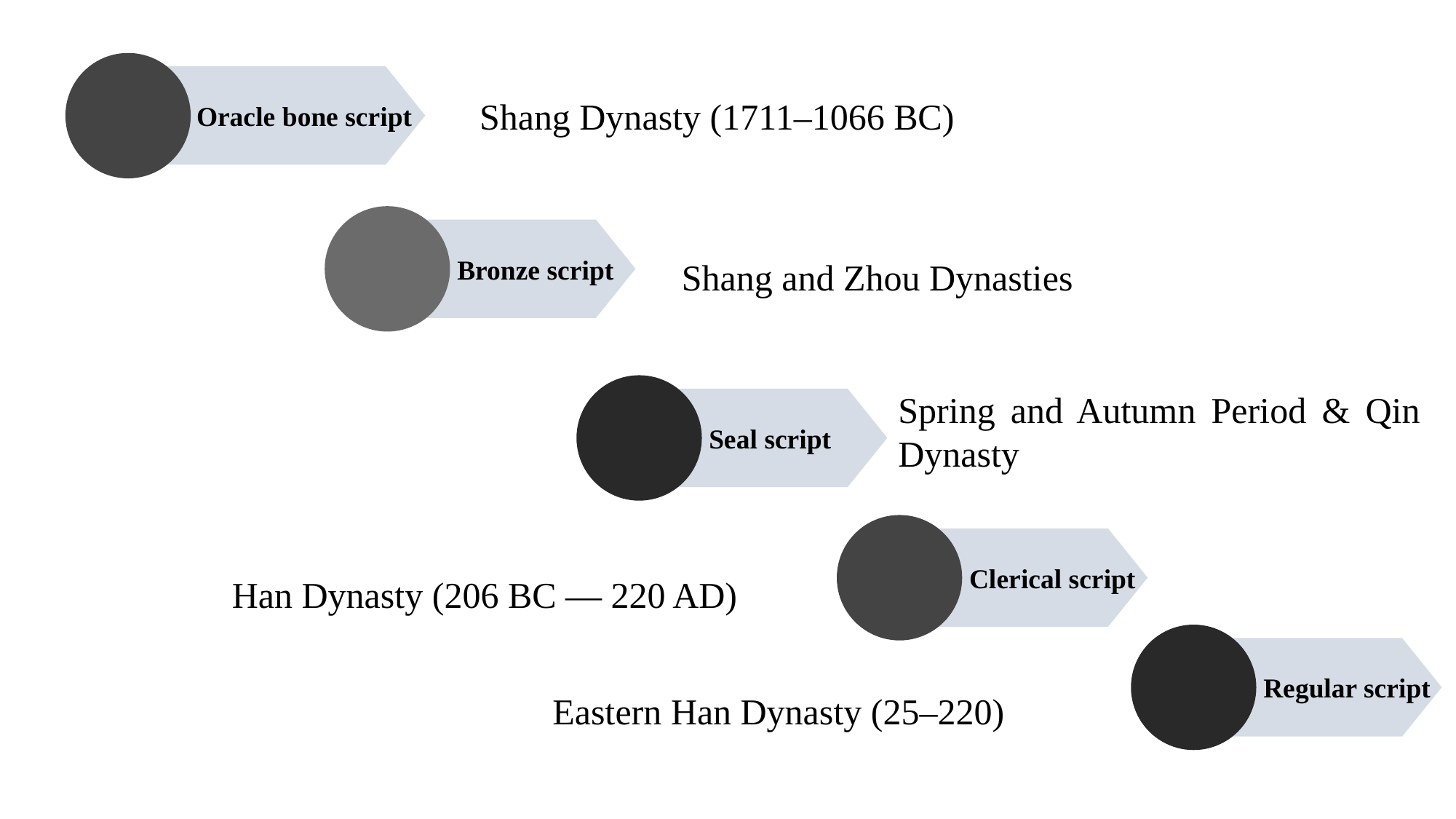

Oracle bone script
Shang Dynasty (1711–1066 BC)

   Bronze script
Shang and Zhou Dynasties

Spring and Autumn Period & Qin Dynasty
   Seal script

   Clerical script
Han Dynasty (206 BC — 220 AD)

   Regular script
Eastern Han Dynasty (25–220)